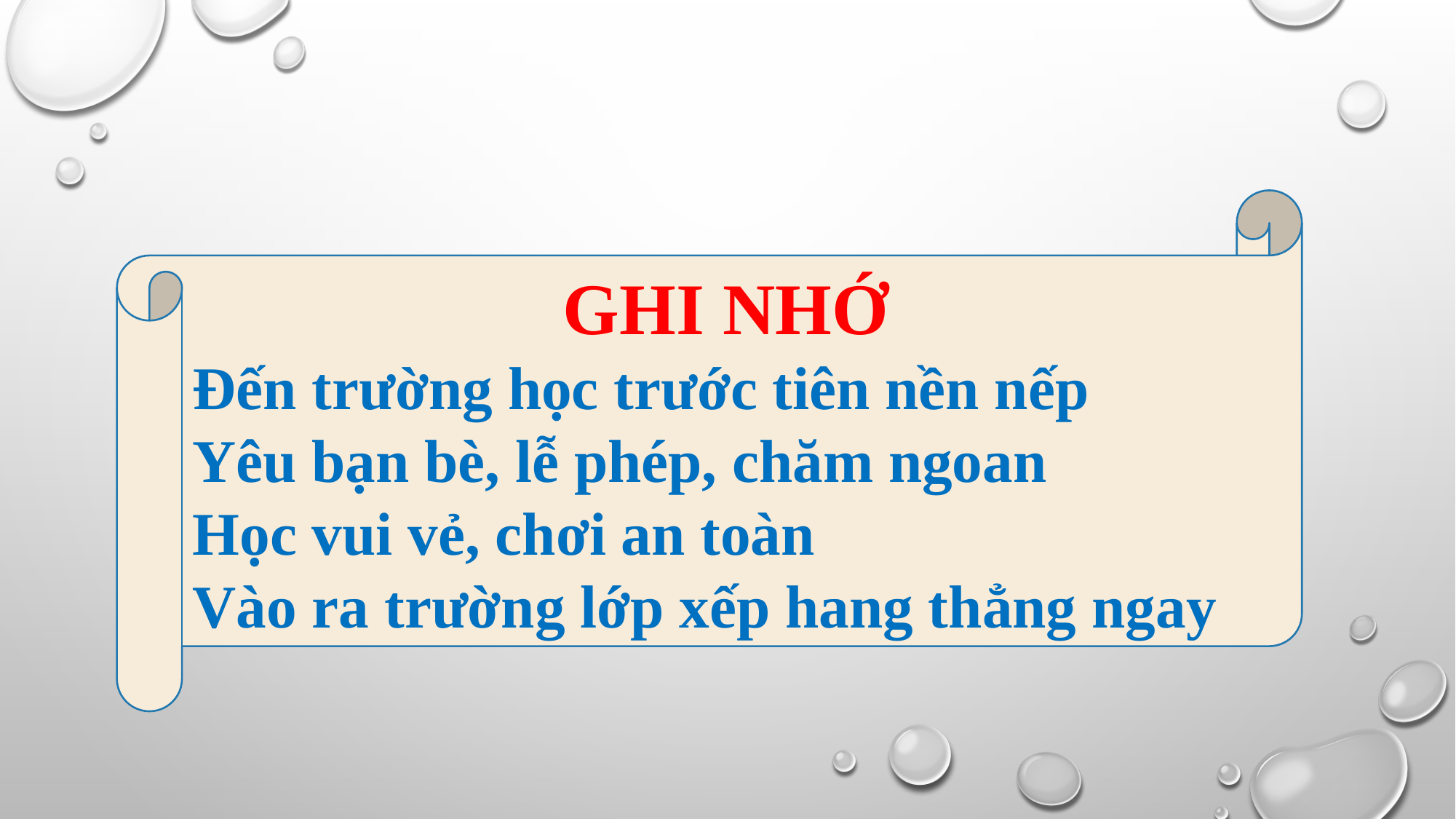

GHI NHỚ
Đến trường học trước tiên nền nếp
Yêu bạn bè, lễ phép, chăm ngoan
Học vui vẻ, chơi an toàn
Vào ra trường lớp xếp hang thẳng ngay